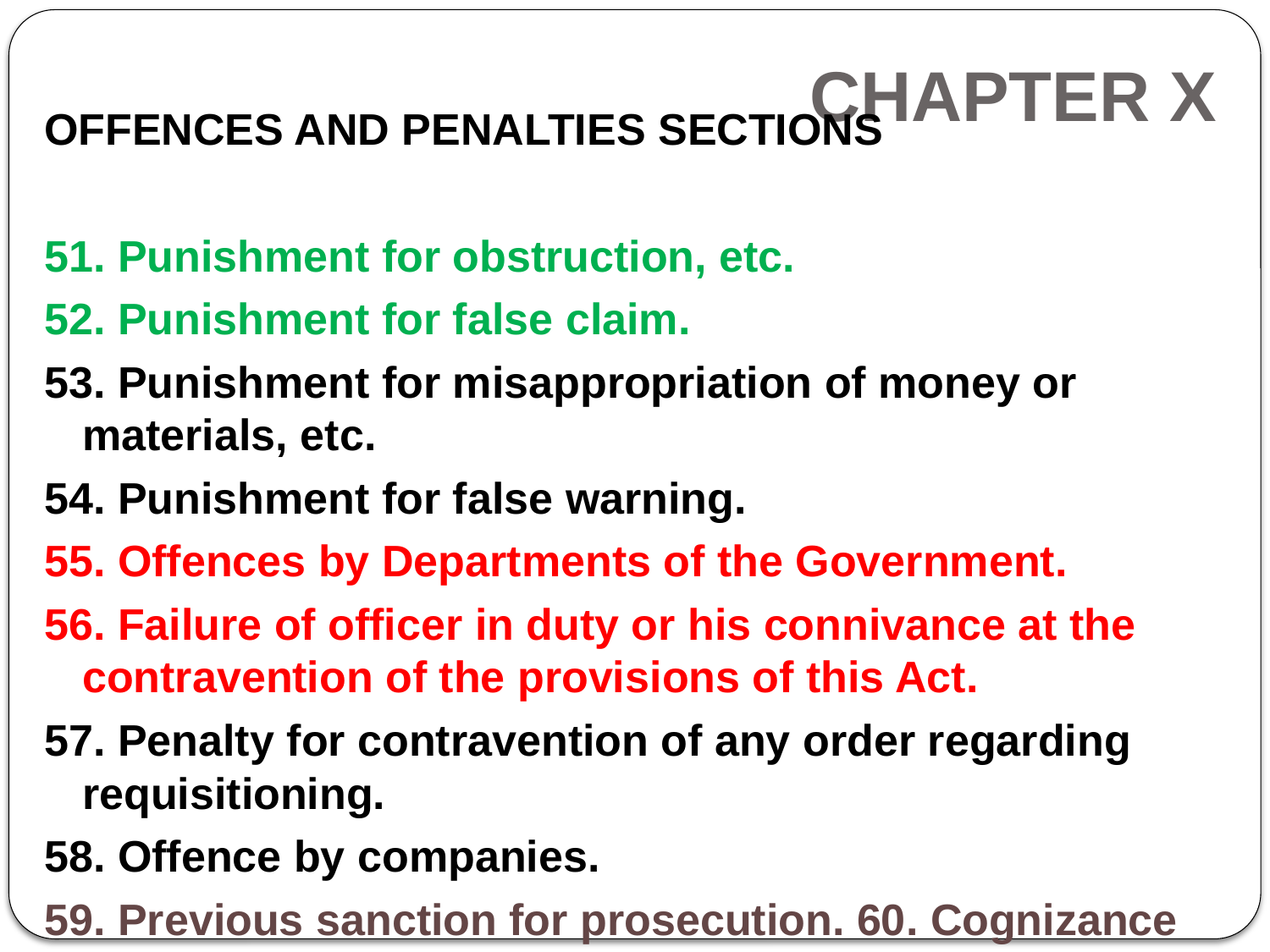

# CHAPTER X
OFFENCES AND PENALTIES SECTIONS

51. Punishment for obstruction, etc.
52. Punishment for false claim.
53. Punishment for misappropriation of money or materials, etc.
54. Punishment for false warning.
55. Offences by Departments of the Government.
56. Failure of officer in duty or his connivance at the contravention of the provisions of this Act.
57. Penalty for contravention of any order regarding requisitioning.
58. Offence by companies.
59. Previous sanction for prosecution. 60. Cognizance of offences.